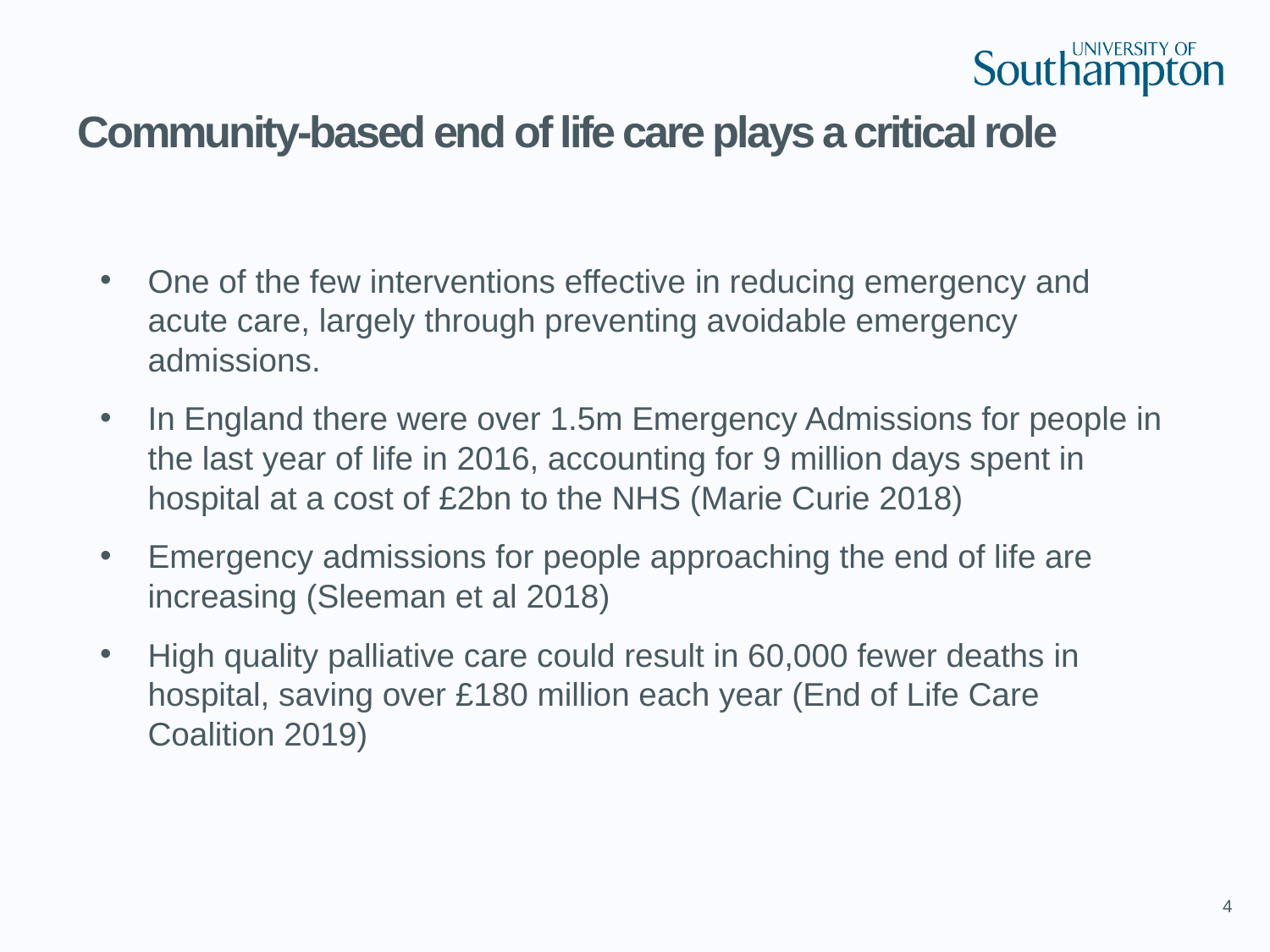

# Community-based end of life care plays a critical role
One of the few interventions effective in reducing emergency and acute care, largely through preventing avoidable emergency admissions.
In England there were over 1.5m Emergency Admissions for people in the last year of life in 2016, accounting for 9 million days spent in hospital at a cost of £2bn to the NHS (Marie Curie 2018)
Emergency admissions for people approaching the end of life are increasing (Sleeman et al 2018)
High quality palliative care could result in 60,000 fewer deaths in hospital, saving over £180 million each year (End of Life Care Coalition 2019)